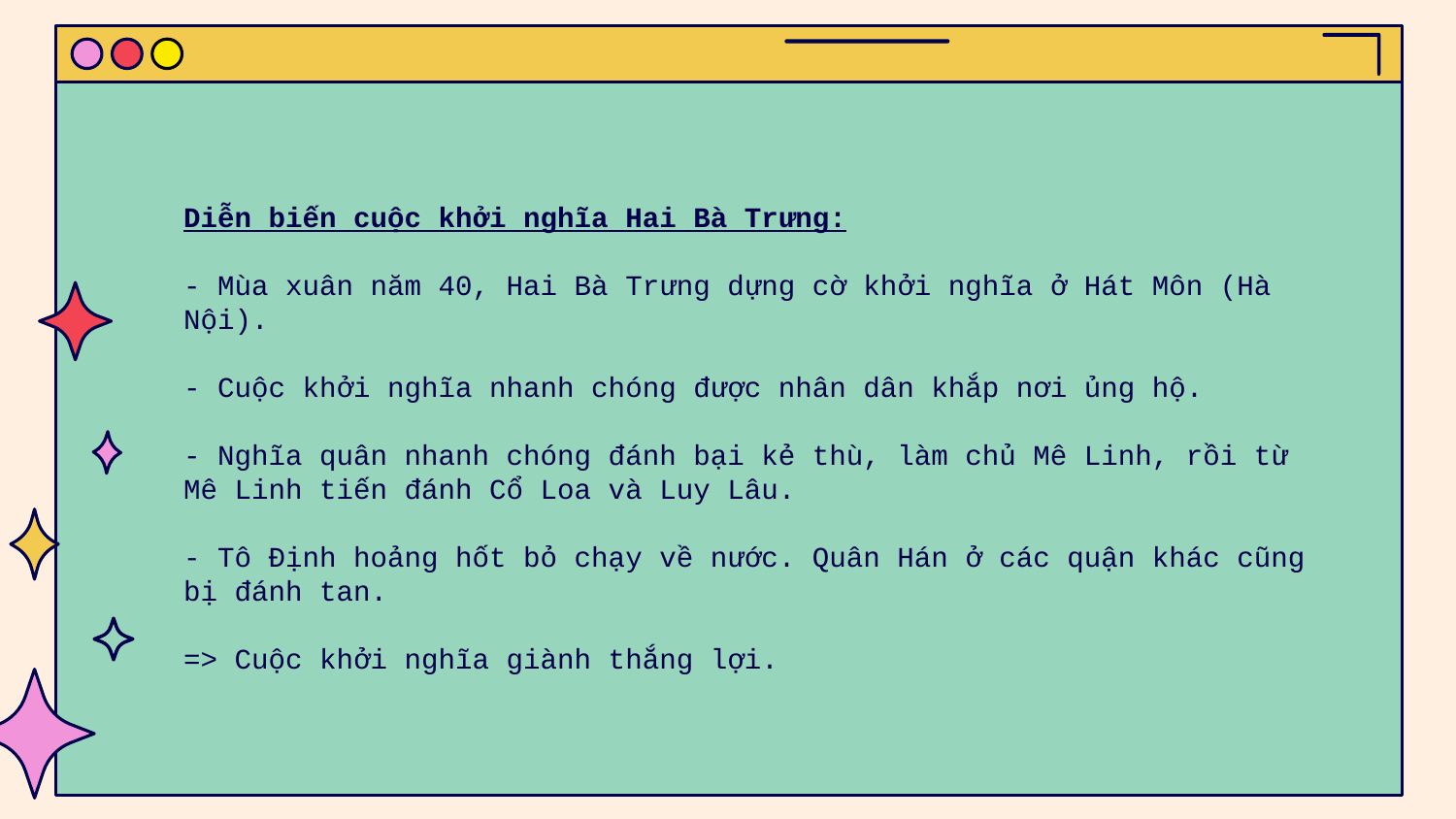

#
Diễn biến cuộc khởi nghĩa Hai Bà Trưng:

- Mùa xuân năm 40, Hai Bà Trưng dựng cờ khởi nghĩa ở Hát Môn (Hà Nội).

- Cuộc khởi nghĩa nhanh chóng được nhân dân khắp nơi ủng hộ.

- Nghĩa quân nhanh chóng đánh bại kẻ thù, làm chủ Mê Linh, rồi từ Mê Linh tiến đánh Cổ Loa và Luy Lâu.

- Tô Định hoảng hốt bỏ chạy về nước. Quân Hán ở các quận khác cũng bị đánh tan.

=> Cuộc khởi nghĩa giành thắng lợi.